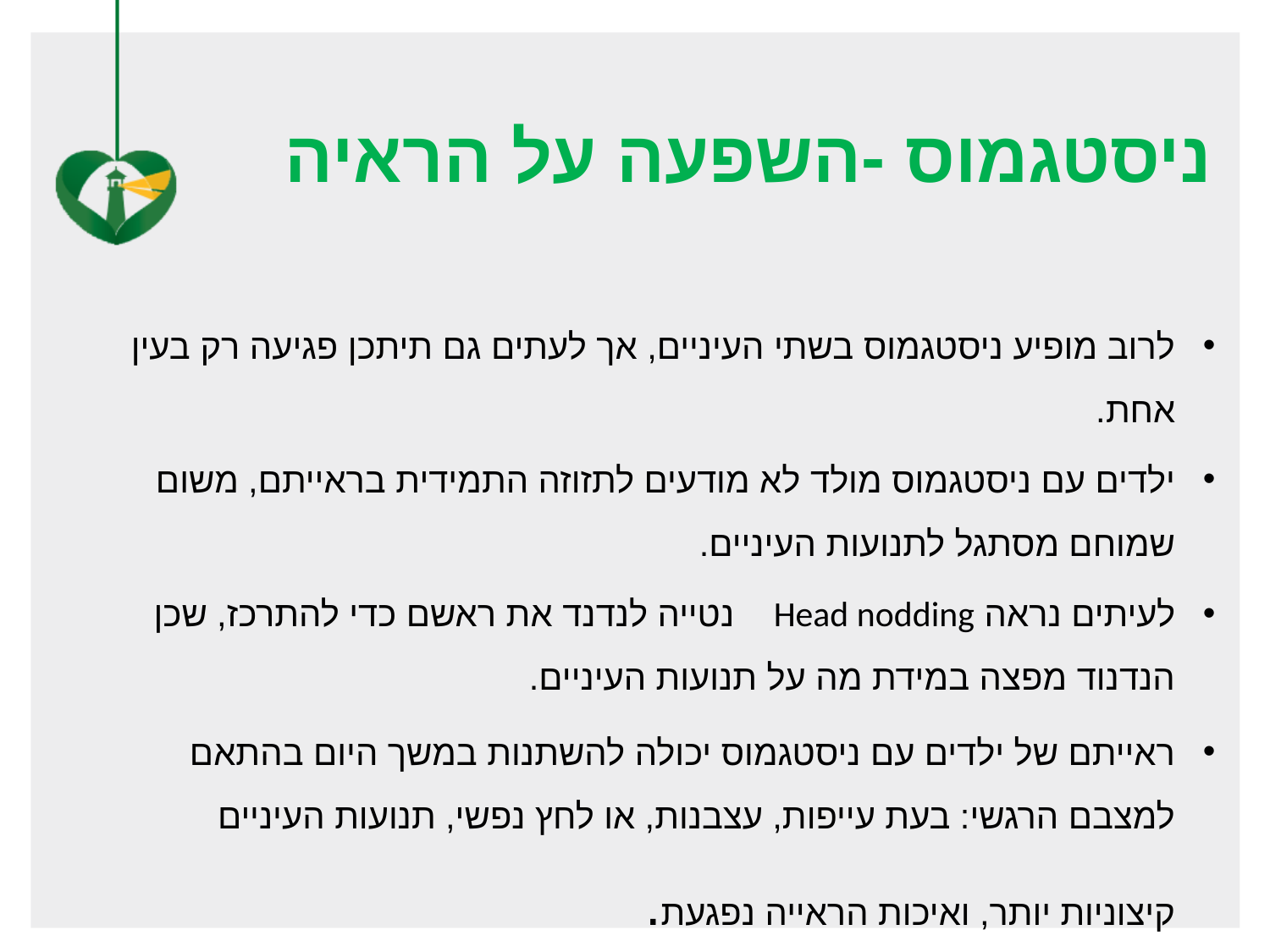

ניסטגמוס -השפעה על הראיה
לרוב מופיע ניסטגמוס בשתי העיניים, אך לעתים גם תיתכן פגיעה רק בעין אחת.
ילדים עם ניסטגמוס מולד לא מודעים לתזוזה התמידית בראייתם, משום שמוחם מסתגל לתנועות העיניים.
לעיתים נראה Head nodding    נטייה לנדנד את ראשם כדי להתרכז, שכן הנדנוד מפצה במידת מה על תנועות העיניים.
ראייתם של ילדים עם ניסטגמוס יכולה להשתנות במשך היום בהתאם למצבם הרגשי: בעת עייפות, עצבנות, או לחץ נפשי, תנועות העיניים קיצוניות יותר, ואיכות הראייה נפגעת.